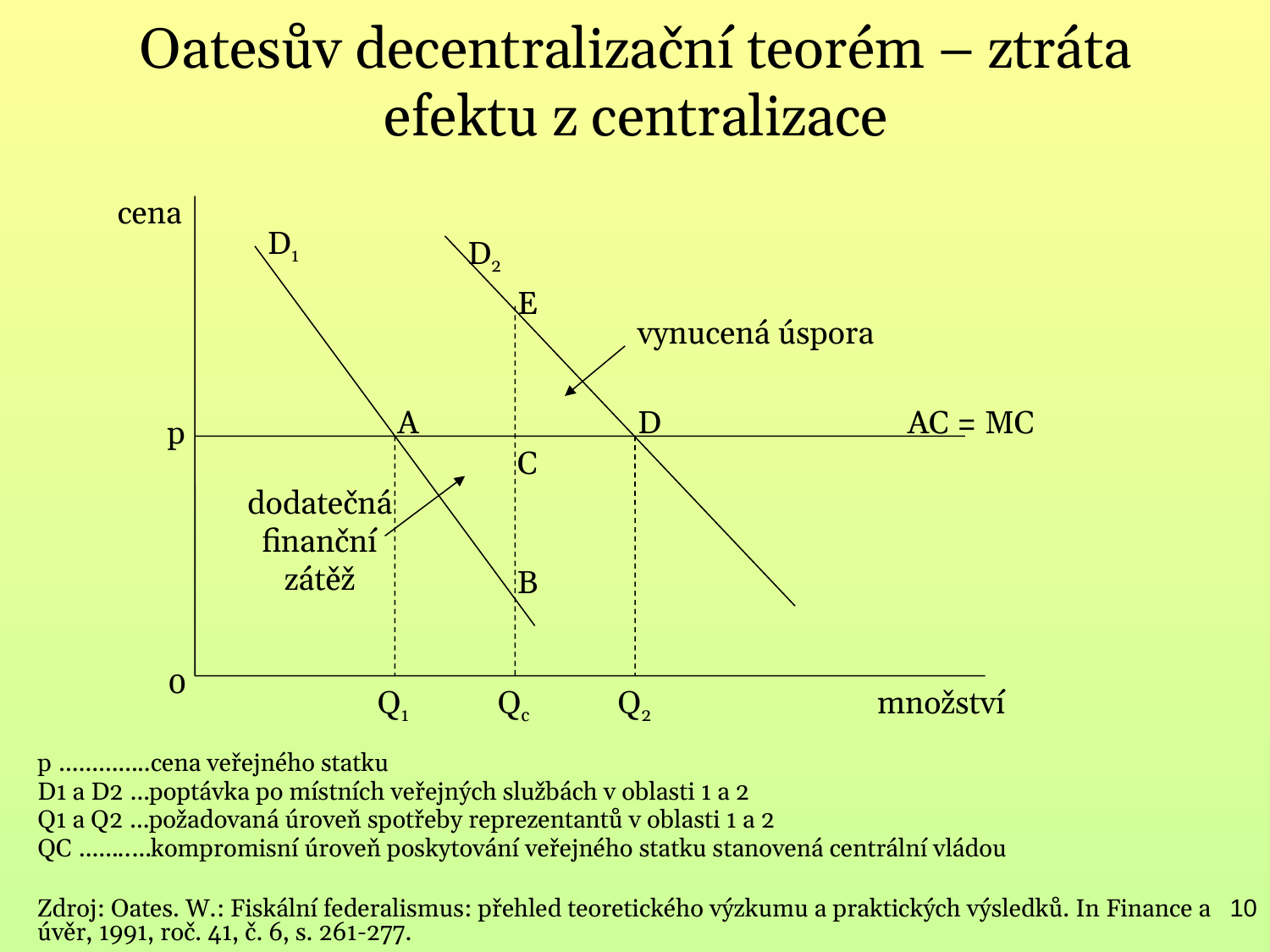

# Oatesův decentralizační teorém – ztráta efektu z centralizace
cena

D1
D2

E

vynucená úspora

A
D
AC = MC
p

C

dodatečná finanční zátěž

B
0

Q1
Qc
Q2
množství
p …………..cena veřejného statku
D1 a D2 …poptávka po místních veřejných službách v oblasti 1 a 2
Q1 a Q2 …požadovaná úroveň spotřeby reprezentantů v oblasti 1 a 2
QC ……..…kompromisní úroveň poskytování veřejného statku stanovená centrální vládou
10
Zdroj: Oates. W.: Fiskální federalismus: přehled teoretického výzkumu a praktických výsledků. In Finance a úvěr, 1991, roč. 41, č. 6, s. 261-277.